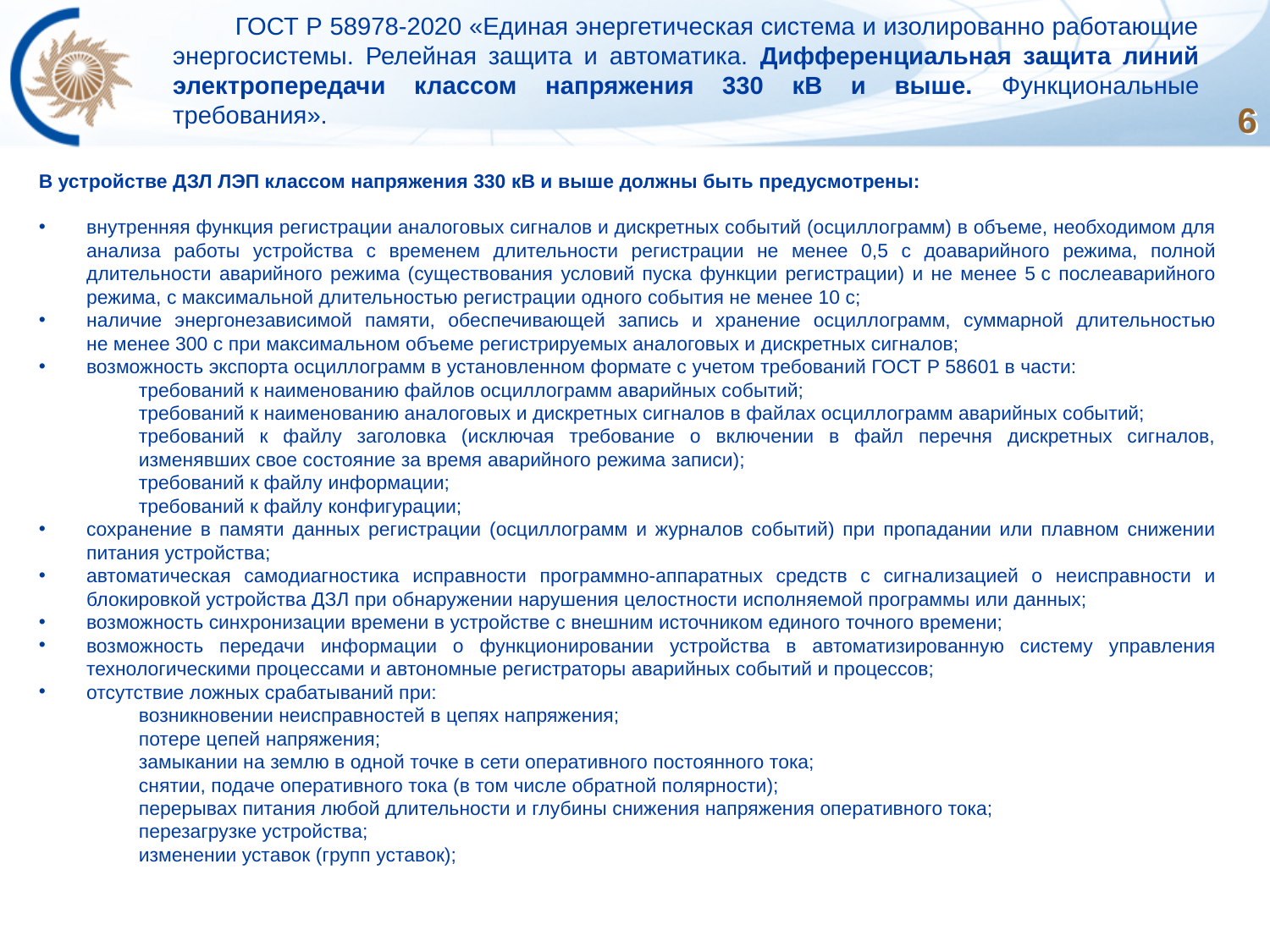

ГОСТ Р 58978-2020 «Единая энергетическая система и изолированно работающие энергосистемы. Релейная защита и автоматика. Дифференциальная защита линий электропередачи классом напряжения 330 кВ и выше. Функциональные требования».
6
В устройстве ДЗЛ ЛЭП классом напряжения 330 кВ и выше должны быть предусмотрены:

внутренняя функция регистрации аналоговых сигналов и дискретных событий (осциллограмм) в объеме, необходимом для анализа работы устройства с временем длительности регистрации не менее 0,5 с доаварийного режима, полной длительности аварийного режима (существования условий пуска функции регистрации) и не менее 5 с послеаварийного режима, с максимальной длительностью регистрации одного события не менее 10 с;
наличие энергонезависимой памяти, обеспечивающей запись и хранение осциллограмм, суммарной длительностью не менее 300 с при максимальном объеме регистрируемых аналоговых и дискретных сигналов;
возможность экспорта осциллограмм в установленном формате с учетом требований ГОСТ Р 58601 в части:
требований к наименованию файлов осциллограмм аварийных событий;
требований к наименованию аналоговых и дискретных сигналов в файлах осциллограмм аварийных событий;
требований к файлу заголовка (исключая требование о включении в файл перечня дискретных сигналов, изменявших свое состояние за время аварийного режима записи);
требований к файлу информации;
требований к файлу конфигурации;
сохранение в памяти данных регистрации (осциллограмм и журналов событий) при пропадании или плавном снижении питания устройства;
автоматическая самодиагностика исправности программно-аппаратных средств с сигнализацией о неисправности и блокировкой устройства ДЗЛ при обнаружении нарушения целостности исполняемой программы или данных;
возможность синхронизации времени в устройстве с внешним источником единого точного времени;
возможность передачи информации о функционировании устройства в автоматизированную систему управления технологическими процессами и автономные регистраторы аварийных событий и процессов;
отсутствие ложных срабатываний при:
возникновении неисправностей в цепях напряжения;
потере цепей напряжения;
замыкании на землю в одной точке в сети оперативного постоянного тока;
снятии, подаче оперативного тока (в том числе обратной полярности);
перерывах питания любой длительности и глубины снижения напряжения оперативного тока;
перезагрузке устройства;
изменении уставок (групп уставок);